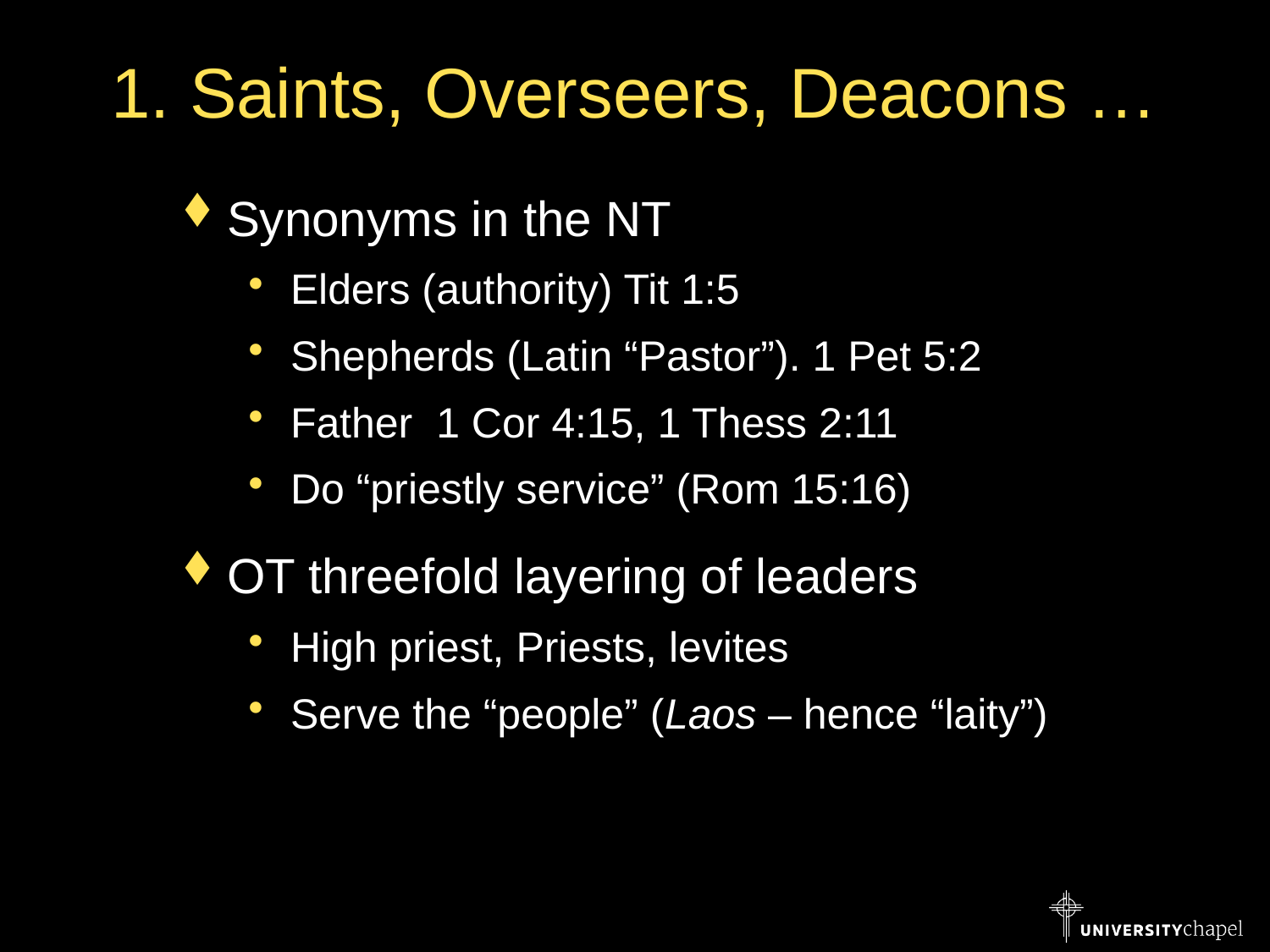

# 1. Saints, Overseers, Deacons …
Synonyms in the NT
Elders (authority) Tit 1:5
Shepherds (Latin “Pastor”). 1 Pet 5:2
Father  1 Cor 4:15, 1 Thess 2:11
Do “priestly service” (Rom 15:16)
OT threefold layering of leaders
High priest, Priests, levites
Serve the “people” (Laos – hence “laity”)